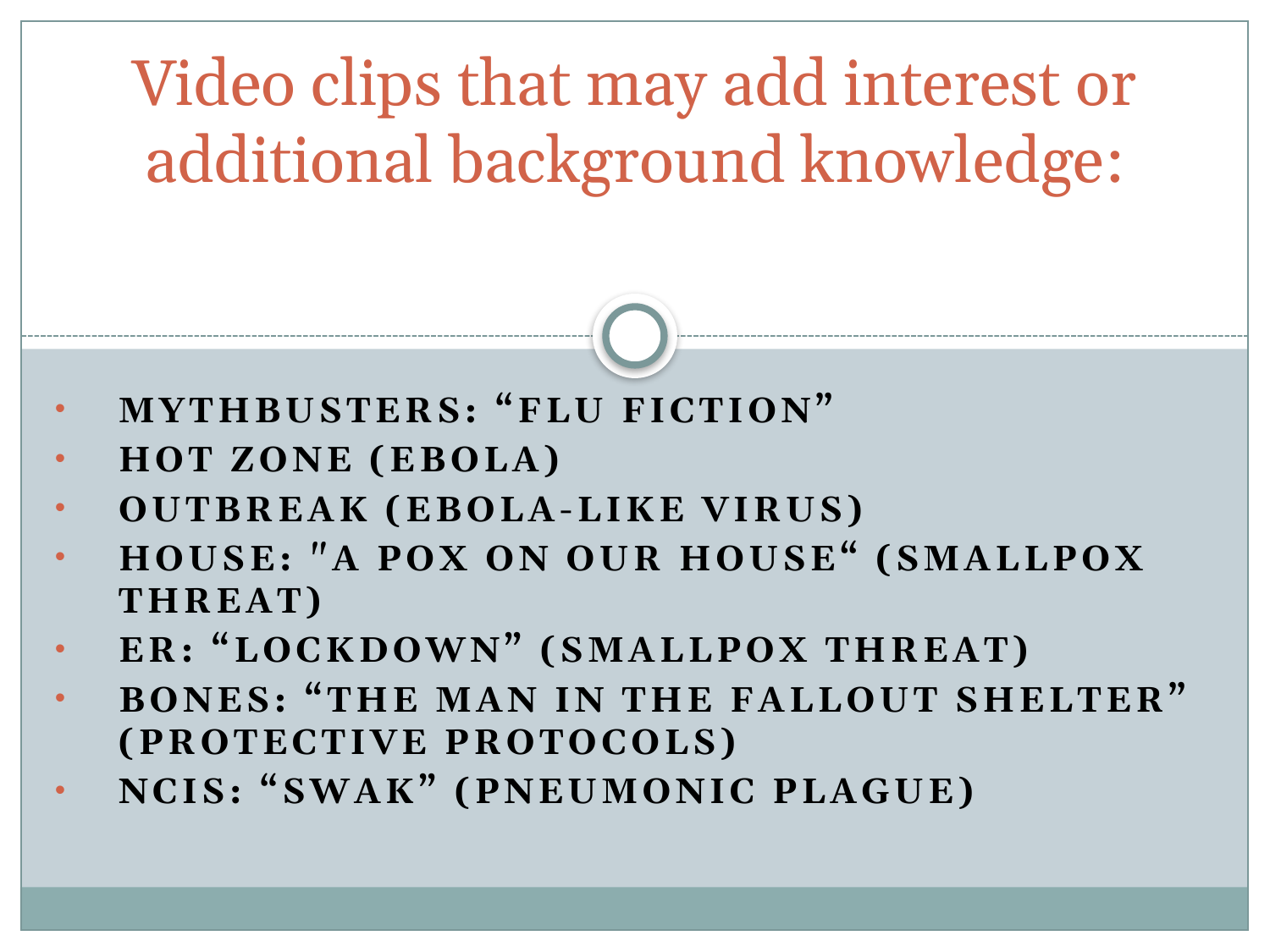

# Video clips that may add interest or additional background knowledge:
Mythbusters: “Flu Fiction”
Hot Zone (ebola)
Outbreak (ebola-like virus)
House: "A Pox on Our House“ (smallpox threat)
ER: “Lockdown” (smallpox threat)
Bones: “The Man in the Fallout Shelter” (protective protocols)
NCIS: “SWAK” (pneumonic plague)